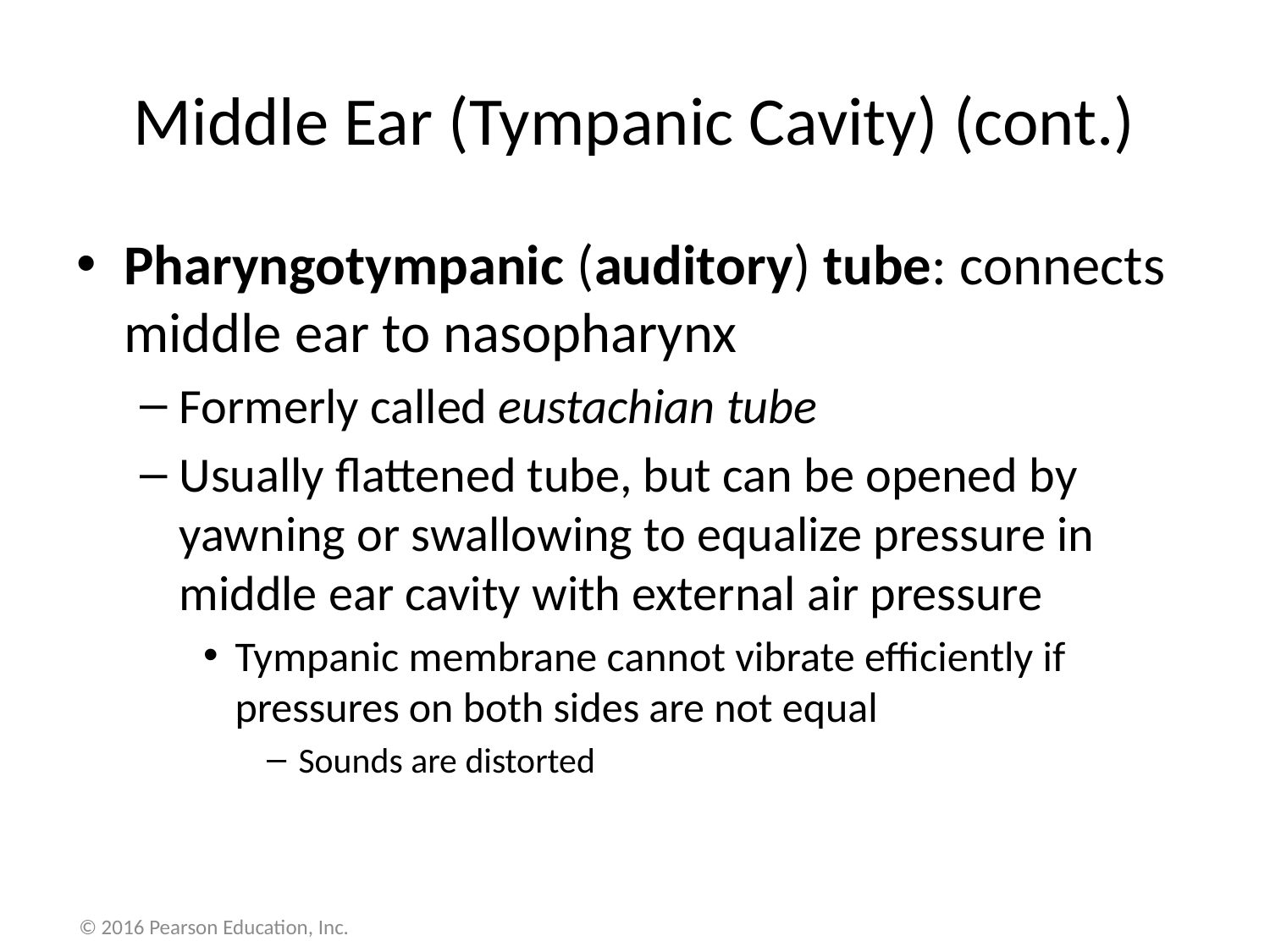

# Middle Ear (Tympanic Cavity) (cont.)
Pharyngotympanic (auditory) tube: connects middle ear to nasopharynx
Formerly called eustachian tube
Usually flattened tube, but can be opened by yawning or swallowing to equalize pressure in middle ear cavity with external air pressure
Tympanic membrane cannot vibrate efficiently if pressures on both sides are not equal
Sounds are distorted

© 2016 Pearson Education, Inc.